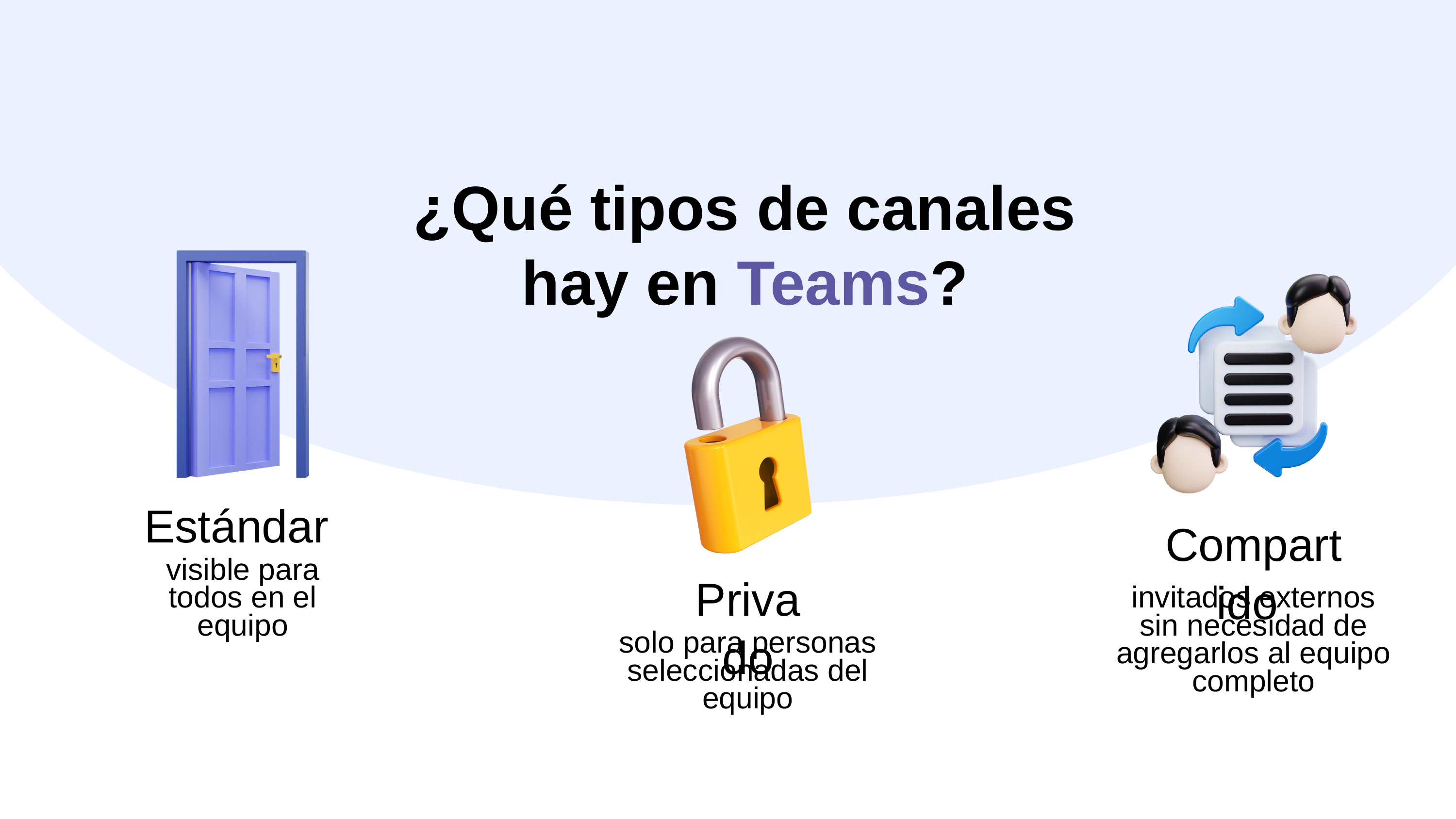

¿Qué tipos de canales hay en Teams?

Estándar
Compartido
visible para todos en el equipo
Privado
invitados externos sin necesidad de agregarlos al equipo completo
solo para personas seleccionadas del equipo